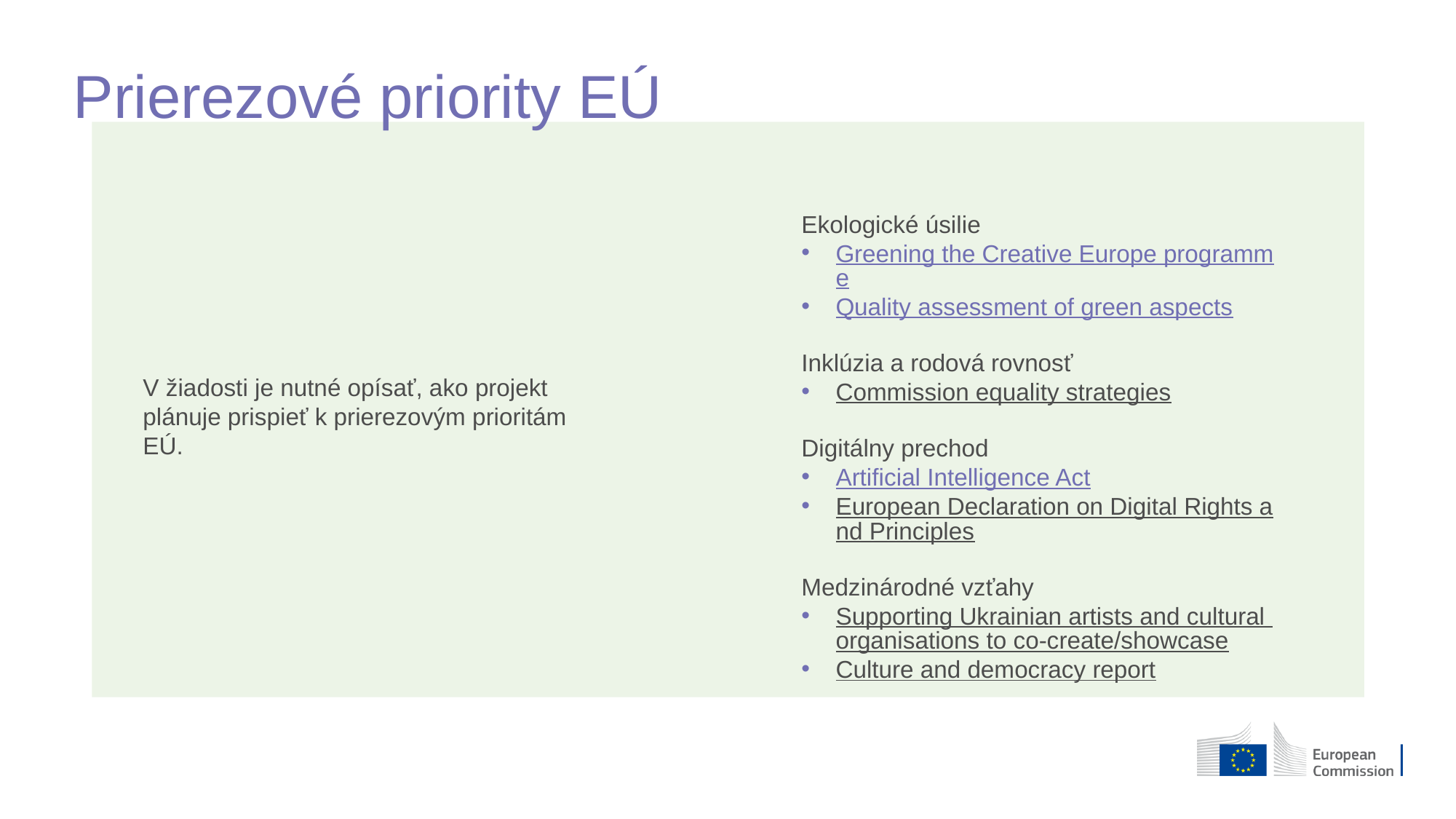

Prierezové priority EÚ
Ekologické úsilie
Greening the Creative Europe programme
Quality assessment of green aspects
Inklúzia a rodová rovnosť
Commission equality strategies
Digitálny prechod
Artificial Intelligence Act
European Declaration on Digital Rights and Principles
Medzinárodné vzťahy
Supporting Ukrainian artists and cultural organisations to co-create/showcase
Culture and democracy report
V žiadosti je nutné opísať, ako projekt plánuje prispieť k prierezovým prioritám EÚ.